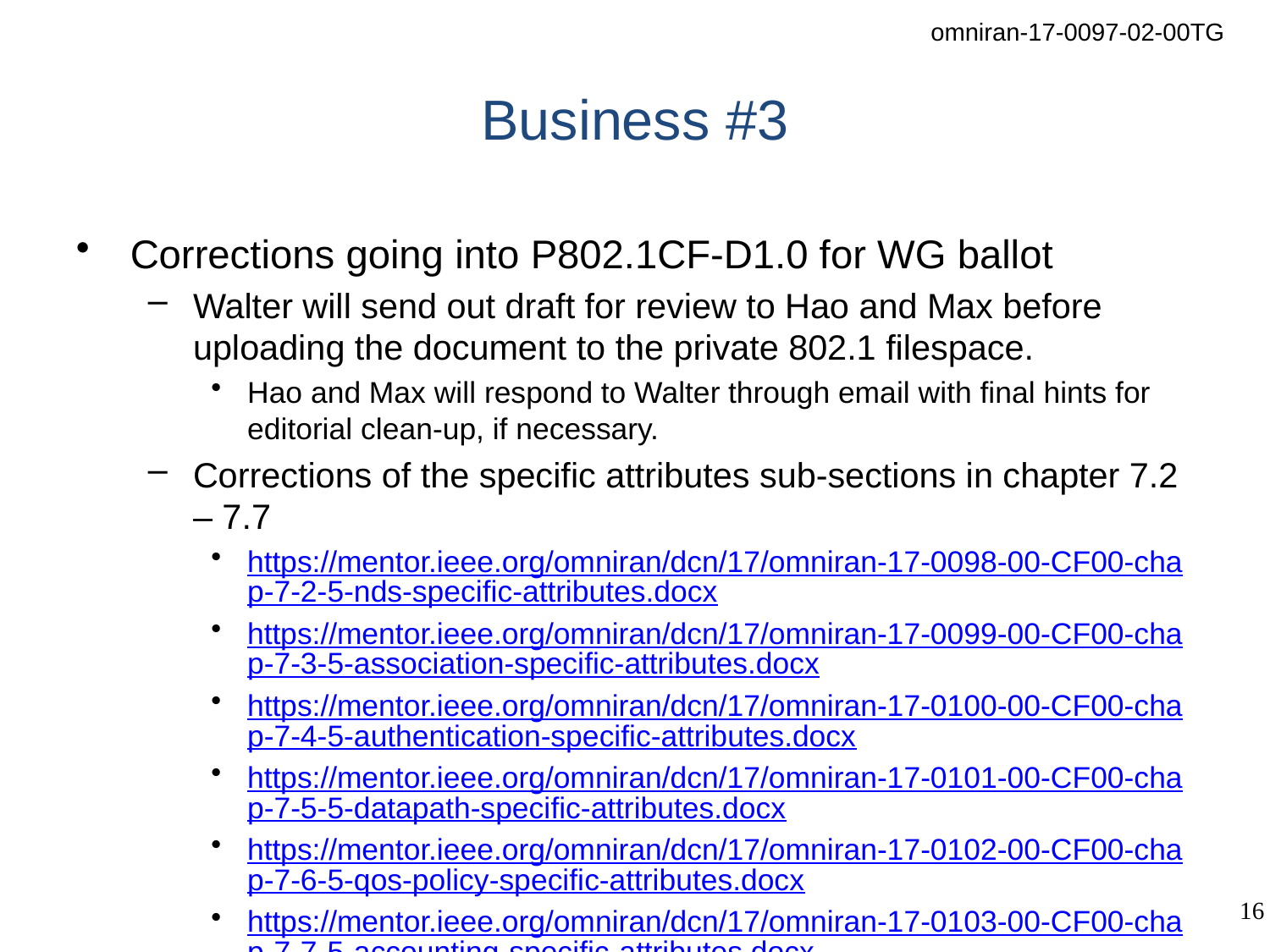

# Business #3
Corrections going into P802.1CF-D1.0 for WG ballot
Walter will send out draft for review to Hao and Max before uploading the document to the private 802.1 filespace.
Hao and Max will respond to Walter through email with final hints for editorial clean-up, if necessary.
Corrections of the specific attributes sub-sections in chapter 7.2 – 7.7
https://mentor.ieee.org/omniran/dcn/17/omniran-17-0098-00-CF00-chap-7-2-5-nds-specific-attributes.docx
https://mentor.ieee.org/omniran/dcn/17/omniran-17-0099-00-CF00-chap-7-3-5-association-specific-attributes.docx
https://mentor.ieee.org/omniran/dcn/17/omniran-17-0100-00-CF00-chap-7-4-5-authentication-specific-attributes.docx
https://mentor.ieee.org/omniran/dcn/17/omniran-17-0101-00-CF00-chap-7-5-5-datapath-specific-attributes.docx
https://mentor.ieee.org/omniran/dcn/17/omniran-17-0102-00-CF00-chap-7-6-5-qos-policy-specific-attributes.docx
https://mentor.ieee.org/omniran/dcn/17/omniran-17-0103-00-CF00-chap-7-7-5-accounting-specific-attributes.docx
Agreed to be included into D1.0 by Walter.